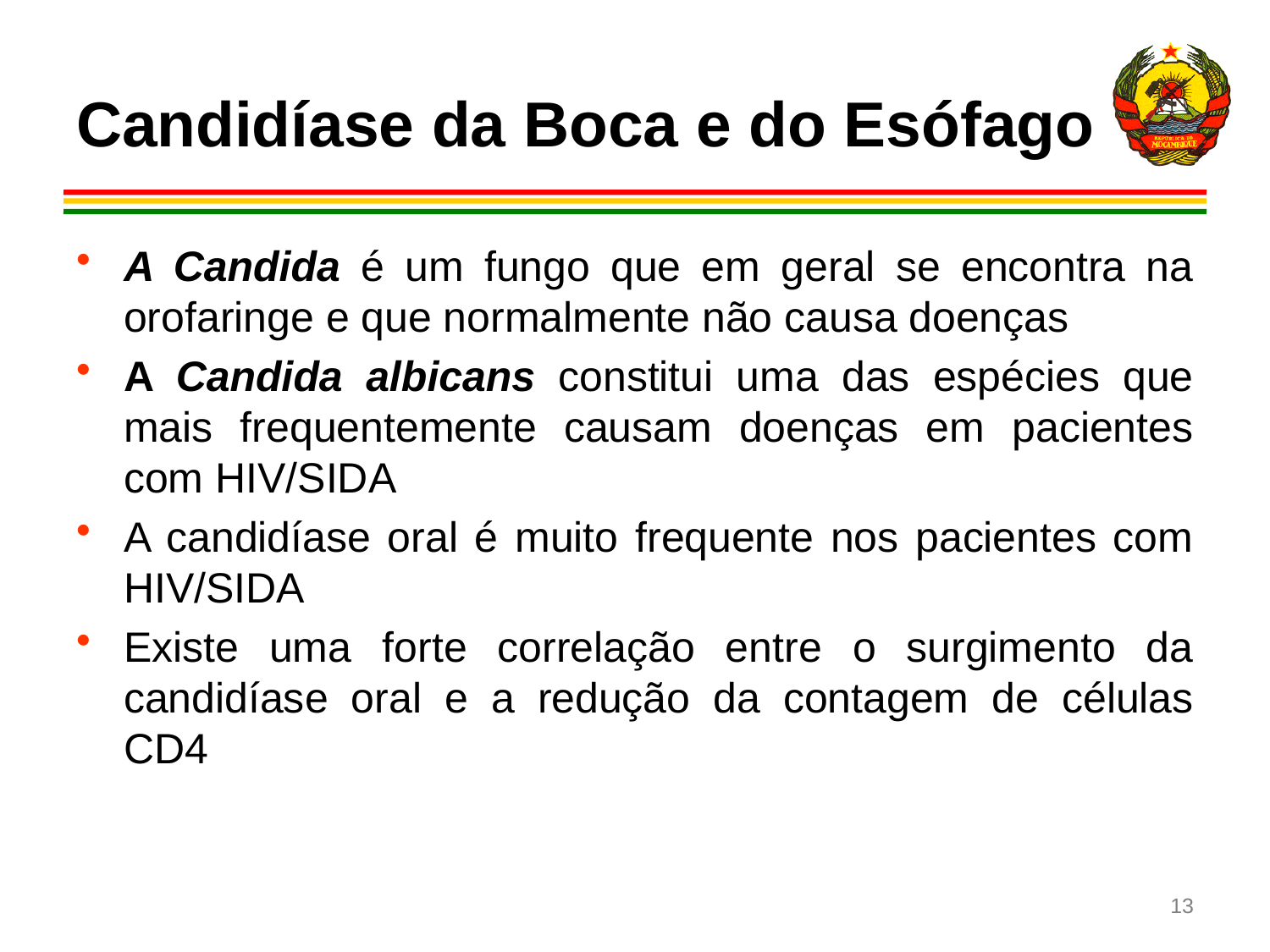

# Candidíase da Boca e do Esófago
A Candida é um fungo que em geral se encontra na orofaringe e que normalmente não causa doenças
A Candida albicans constitui uma das espécies que mais frequentemente causam doenças em pacientes com HIV/SIDA
A candidíase oral é muito frequente nos pacientes com HIV/SIDA
Existe uma forte correlação entre o surgimento da candidíase oral e a redução da contagem de células CD4